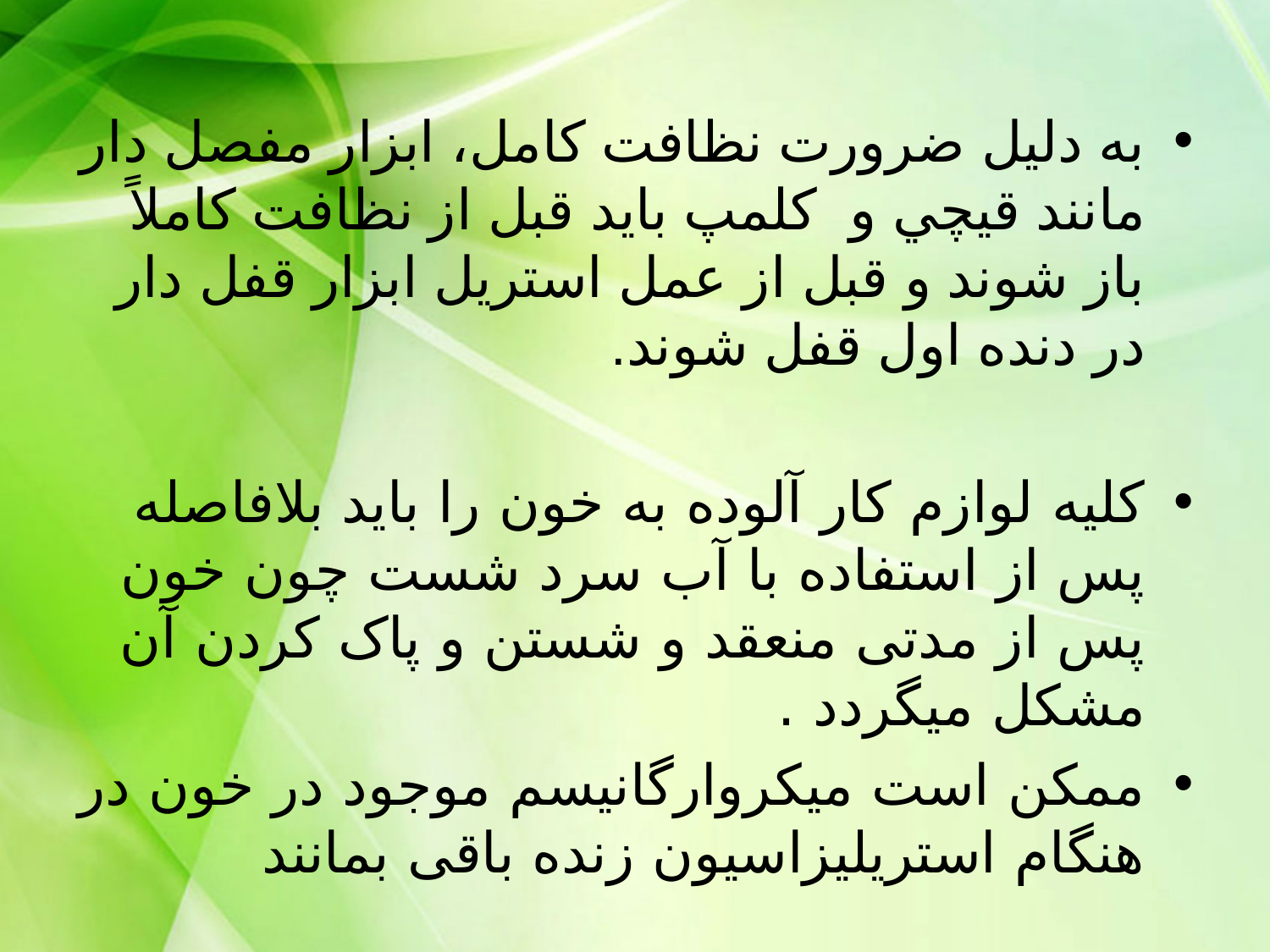

به دليل ضرورت نظافت كامل، ابزار مفصل دار مانند قيچي و  كلمپ بايد قبل از نظافت كاملاً باز شوند و قبل از عمل استريل ابزار قفل دار در دنده اول قفل شوند.

کلیه لوازم کار آلوده به خون را باید بلافاصله پس از استفاده با آب سرد شست چون خون پس از مدتی منعقد و شستن و پاک کردن آن مشکل میگردد .
ممکن است میکروارگانیسم موجود در خون در هنگام استریلیزاسیون زنده باقی بمانند